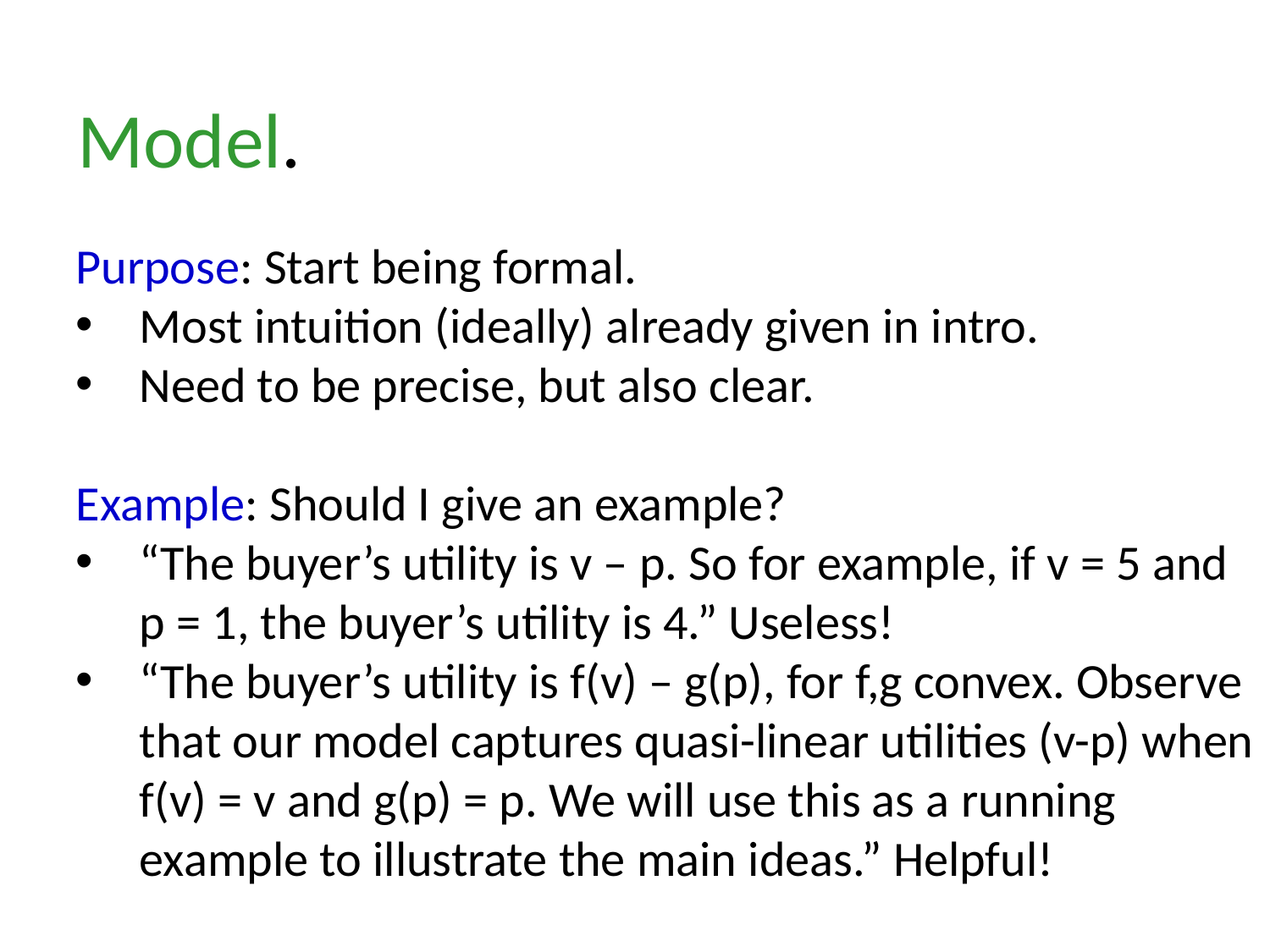

Model.
Purpose: Start being formal.
Most intuition (ideally) already given in intro.
Need to be precise, but also clear.

Example: Should I give an example?
“The buyer’s utility is v – p. So for example, if v = 5 and p = 1, the buyer’s utility is 4.” Useless!
“The buyer’s utility is f(v) – g(p), for f,g convex. Observe that our model captures quasi-linear utilities (v-p) when f(v) = v and g(p) = p. We will use this as a running example to illustrate the main ideas.” Helpful!